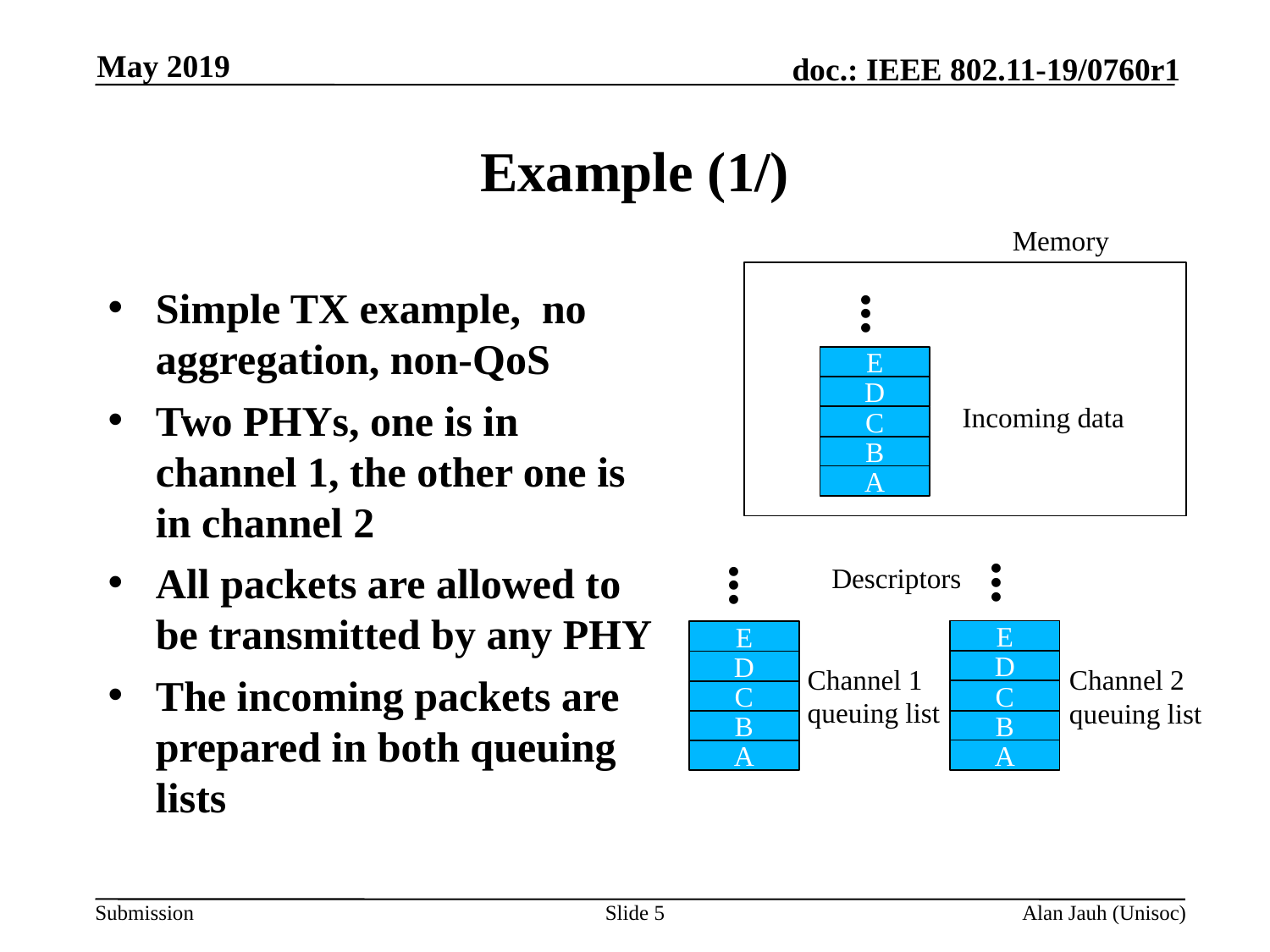

May 2019
# Example (1/)
Memory

...
Simple TX example,  no aggregation, non-QoS
Two PHYs, one is in channel 1, the other one is in channel 2
All packets are allowed to be transmitted by any PHY
The incoming packets are prepared in both queuing lists

E
D
Incoming data
C
B
A
...
...
Descriptors
E
E
D
D
Channel 1 queuing list
Channel 2 queuing list
C
C
B
B
A
A
Slide 5
Alan Jauh (Unisoc)